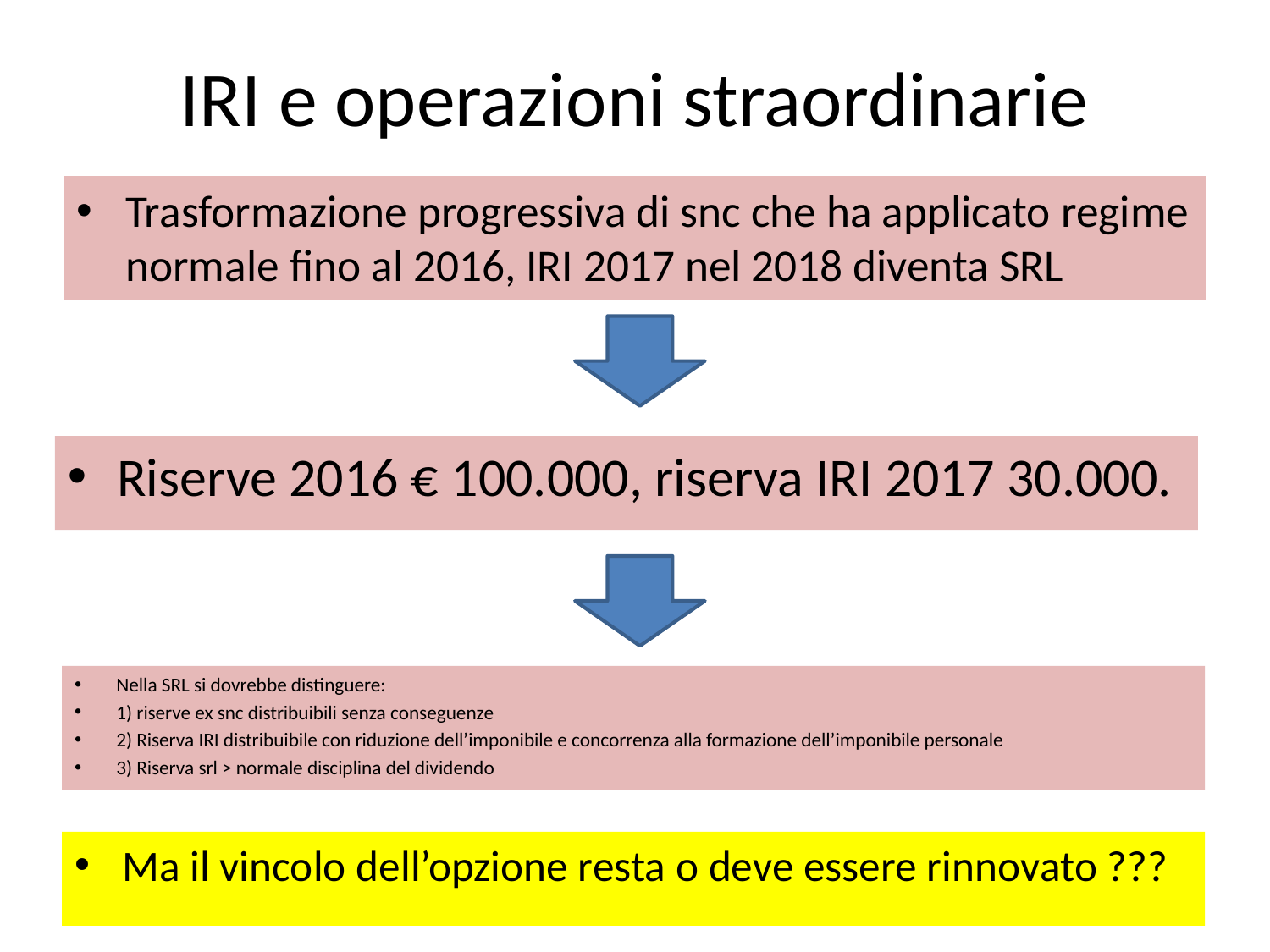

# IRI e operazioni straordinarie
Trasformazione progressiva di snc che ha applicato regime normale fino al 2016, IRI 2017 nel 2018 diventa SRL

Riserve 2016 € 100.000, riserva IRI 2017 30.000.

Nella SRL si dovrebbe distinguere:
1) riserve ex snc distribuibili senza conseguenze
2) Riserva IRI distribuibile con riduzione dell’imponibile e concorrenza alla formazione dell’imponibile personale
3) Riserva srl > normale disciplina del dividendo
Ma il vincolo dell’opzione resta o deve essere rinnovato ???